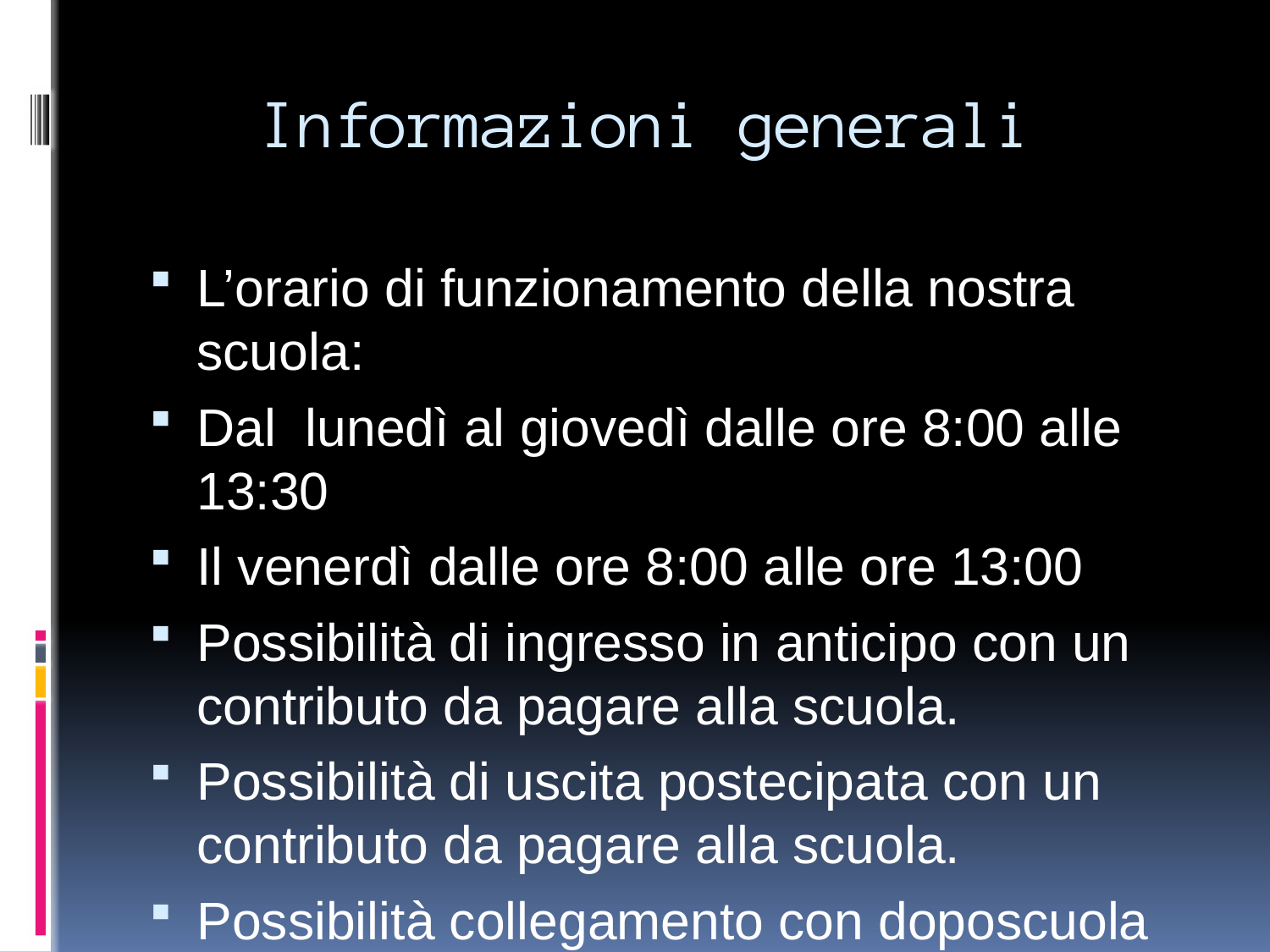

# Informazioni generali
L’orario di funzionamento della nostra  scuola:
Dal  lunedì al giovedì dalle ore 8:00 alle 13:30
Il venerdì dalle ore 8:00 alle ore 13:00
Possibilità di ingresso in anticipo con un contributo da pagare alla scuola.
Possibilità di uscita postecipata con un contributo da pagare alla scuola.
Possibilità collegamento con doposcuola